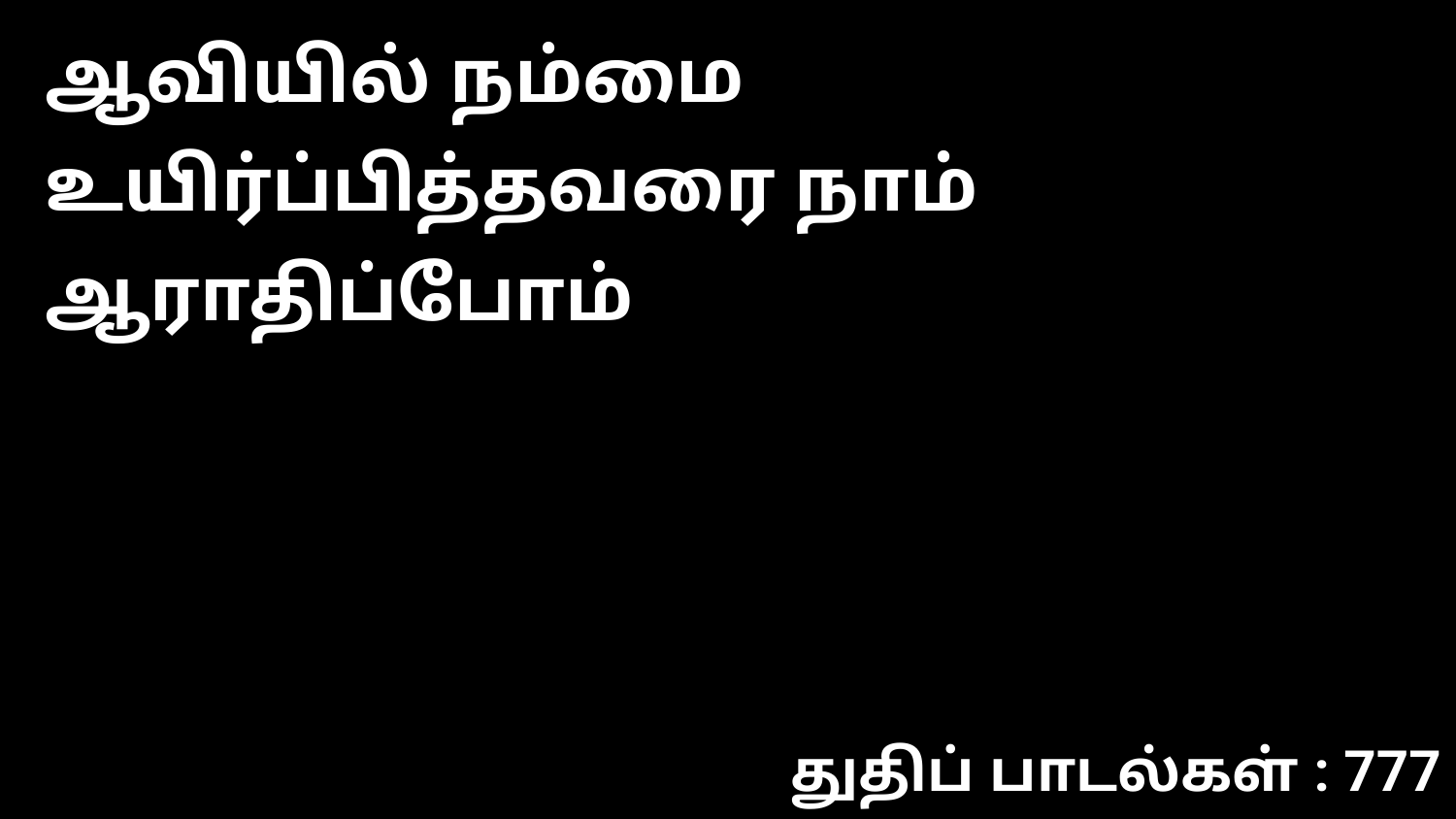

ஆவியில் நம்மை உயிர்ப்பித்தவரை நாம் ஆராதிப்போம்
துதிப் பாடல்கள் : 777